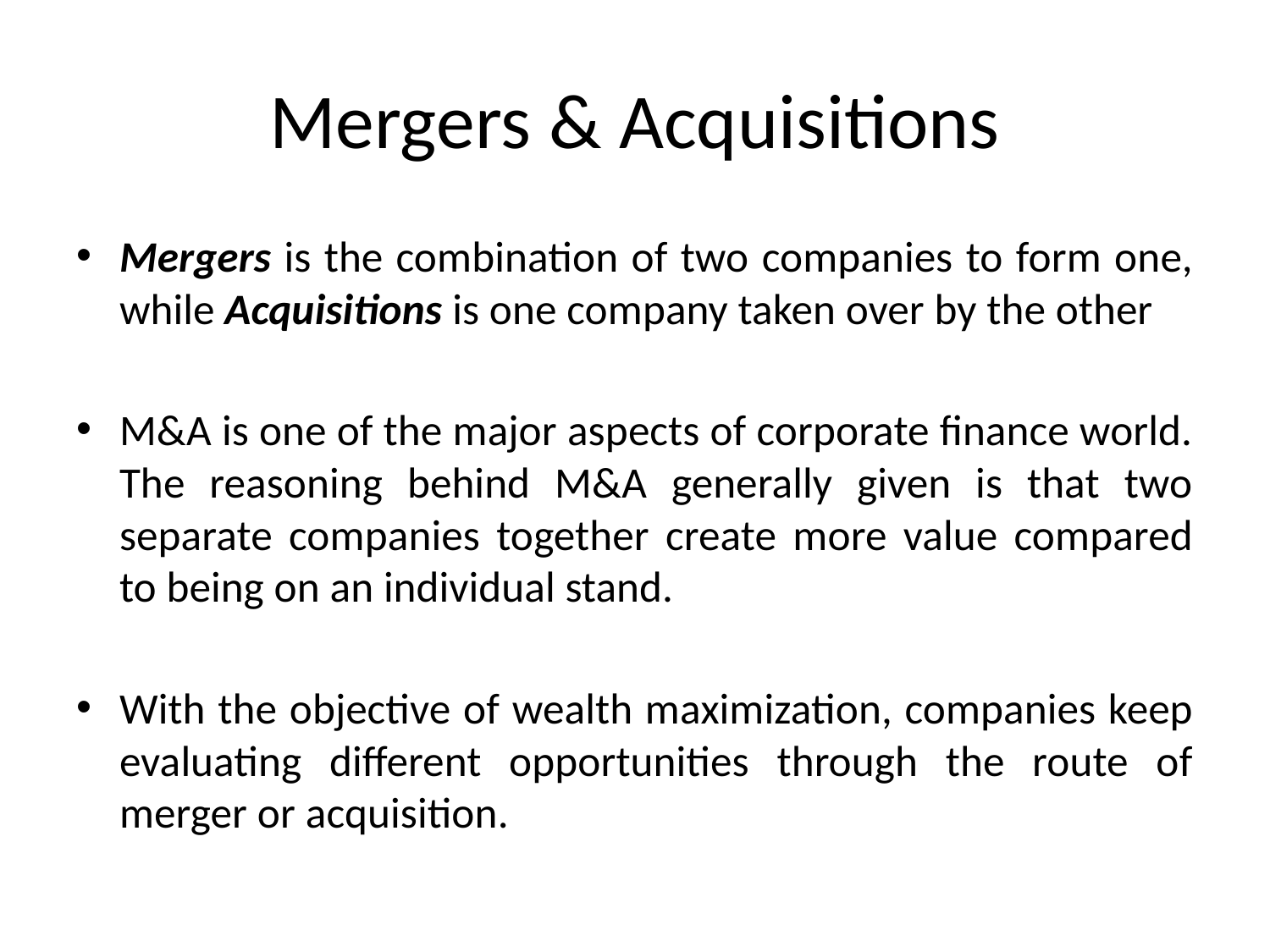

# Mergers & Acquisitions
Mergers is the combination of two companies to form one, while Acquisitions is one company taken over by the other

M&A is one of the major aspects of corporate finance world. The reasoning behind M&A generally given is that two separate companies together create more value compared to being on an individual stand.

With the objective of wealth maximization, companies keep evaluating different opportunities through the route of merger or acquisition.